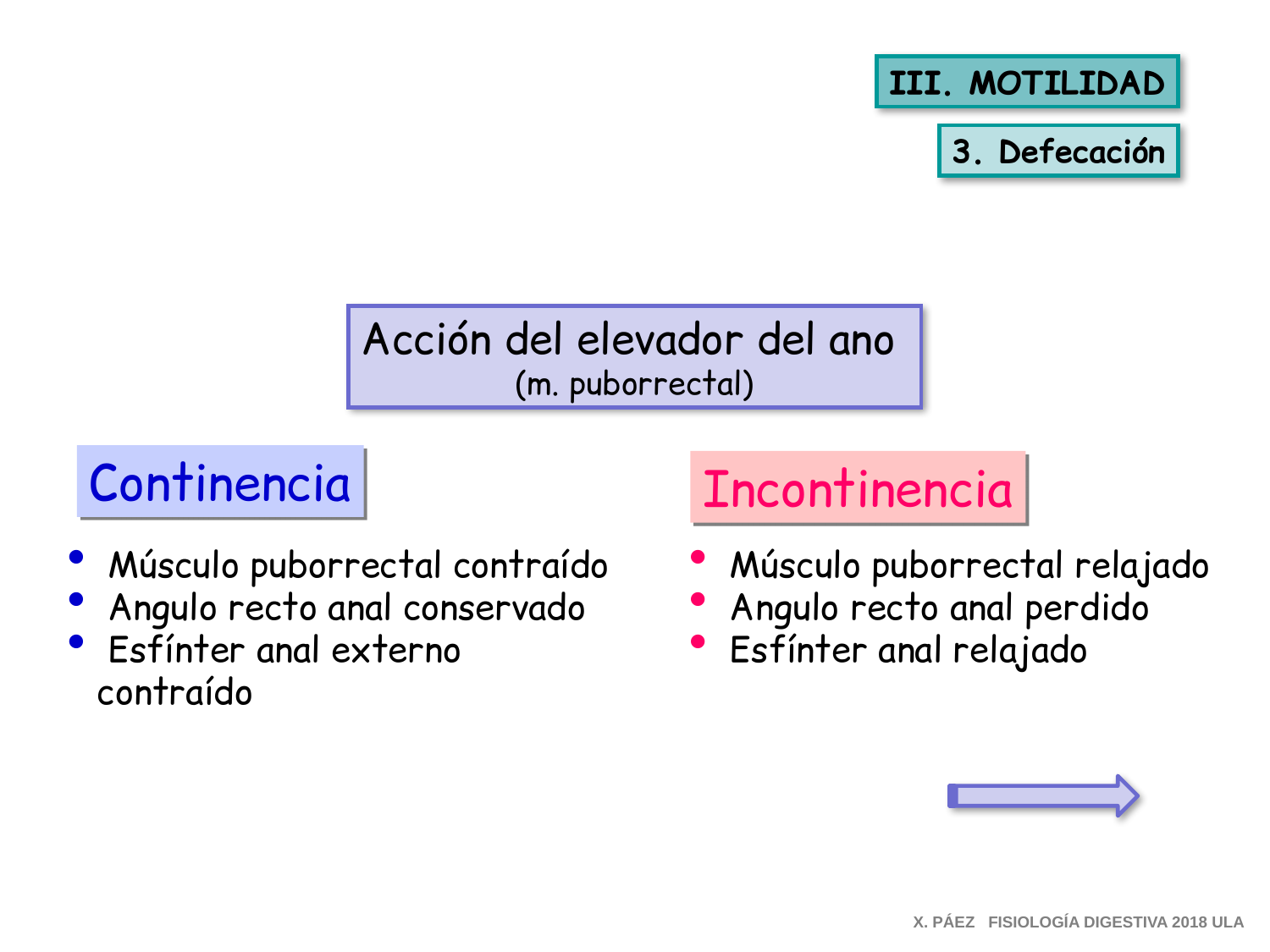

III. MOTILIDAD
3. Defecación
Acción del elevador del ano
(m. puborrectal)
Continencia
Incontinencia
 Músculo puborrectal contraído
 Angulo recto anal conservado
 Esfínter anal externo contraído
 Músculo puborrectal relajado
 Angulo recto anal perdido
 Esfínter anal relajado

X. PÁEZ   FISIOLOGÍA DIGESTIVA 2018 ULA